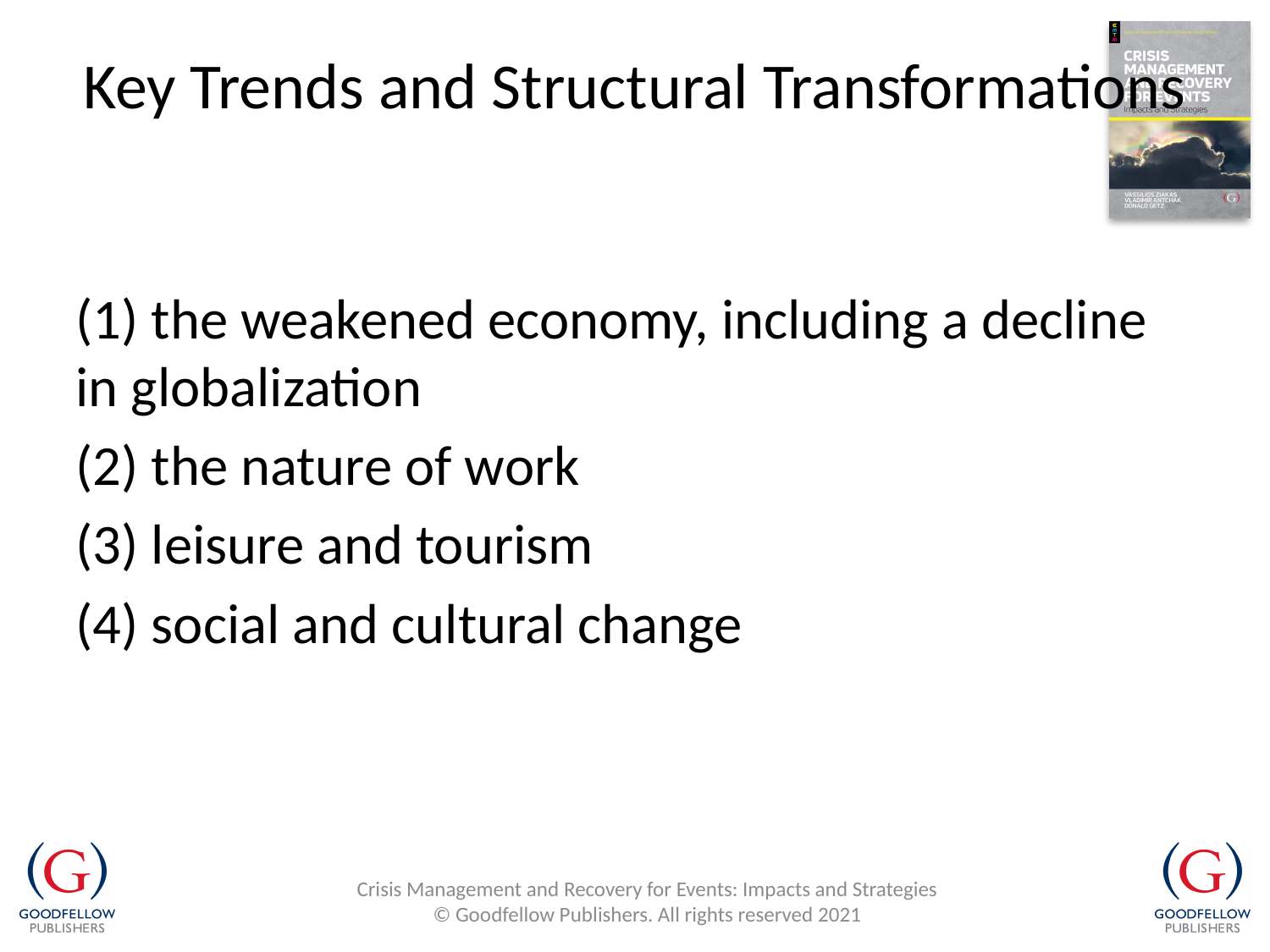

# Key Trends and Structural Transformations
(1) the weakened economy, including a decline in globalization
(2) the nature of work
(3) leisure and tourism
(4) social and cultural change